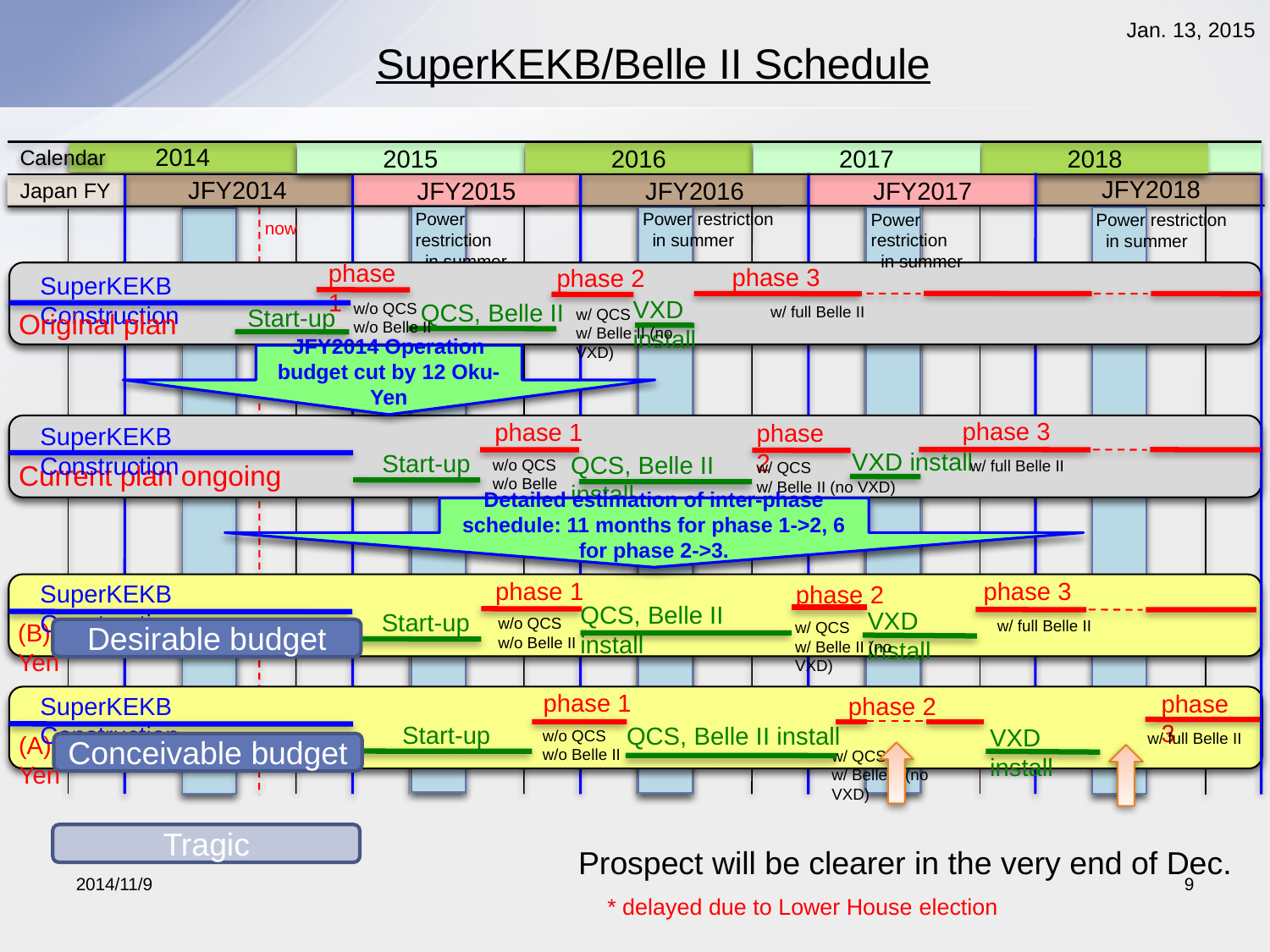

Jan. 13, 2015
SuperKEKB/Belle II Schedule
Calendar
2014

2015
2016
2017
2018
JFY2018
JFY2014
JFY2015
Japan FY
JFY2016
JFY2017
Power restriction
  in summer
Power restriction
  in summer
Power restriction
  in summer
Power restriction
  in summer

now
phase 1
phase 3
phase 2

SuperKEKB Construction
VXD install
QCS, Belle II
w/o QCS
w/o Belle II
w/ full Belle II
Start-up
w/ QCS
w/ Belle II (no VXD)
Original plan
JFY2014 Operation budget cut by 12 Oku-Yen
phase 3
phase 1
phase 2
SuperKEKB Construction

VXD install
Start-up
QCS, Belle II install
w/o QCS
w/o Belle II
w/ full Belle II
w/ QCS
w/ Belle II (no VXD)
Current plan ongoing
Detailed estimation of inter-phase schedule: 11 months for phase 1->2, 6 for phase 2->3.
phase 1
phase 3
SuperKEKB Construction
phase 2

QCS, Belle II install
VXD install
Start-up
w/o QCS
w/o Belle II
w/ full Belle II
(B) JFY2015 budget ◯◯ Oku-Yen
w/ QCS
w/ Belle II (no VXD)
Desirable budget
phase 1
phase 3
phase 2
SuperKEKB Construction

Start-up
QCS, Belle II install
VXD install
w/o QCS
w/o Belle II
w/ full Belle II
(A) JFY2015 budget △△ Oku-Yen
Conceivable budget
w/ QCS
w/ Belle II (no VXD)

Tragic
Prospect will be clearer in the very end of Dec.
2014/11/9
9
* delayed due to Lower House election